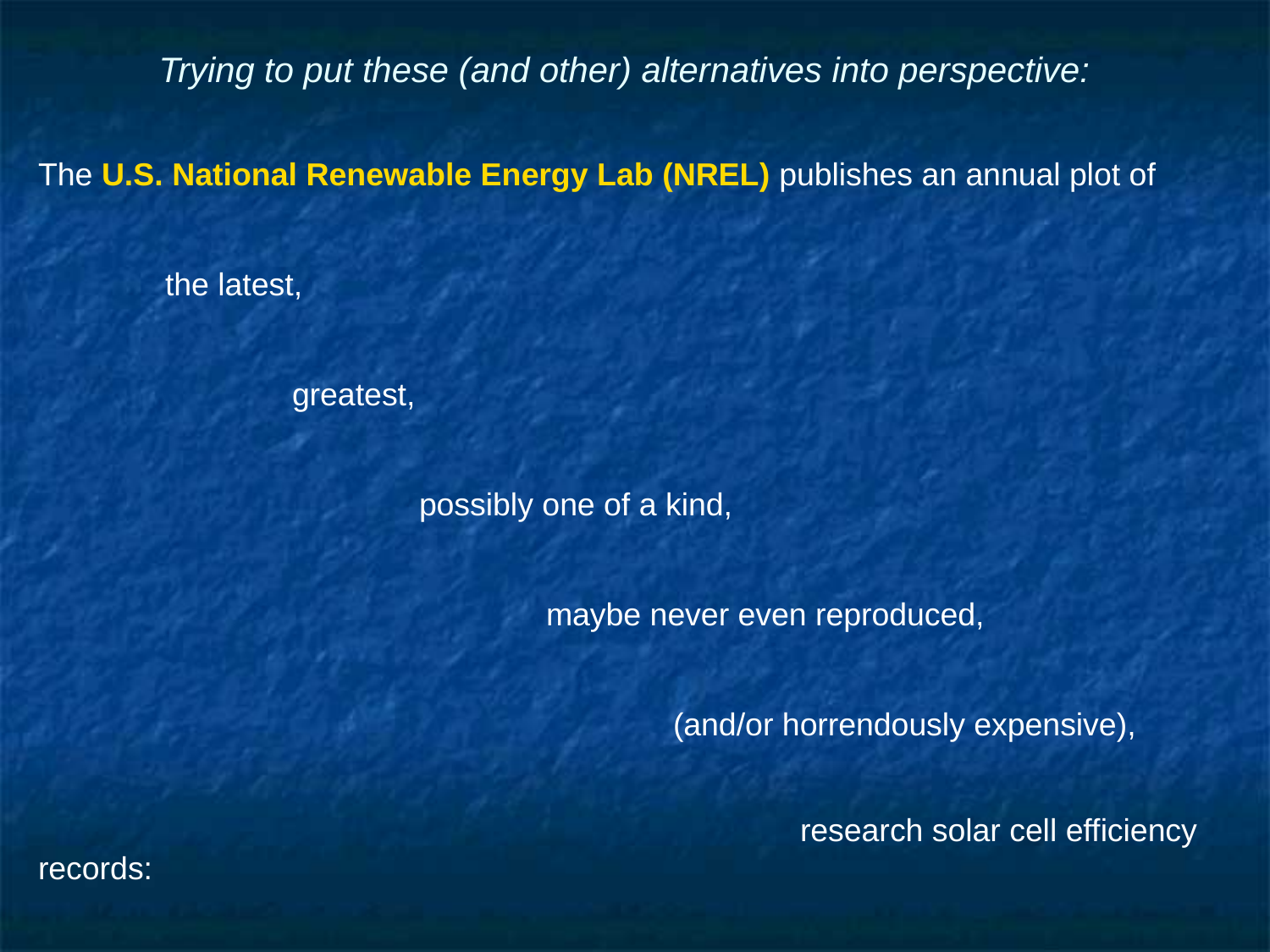

# Trying to put these (and other) alternatives into perspective:
The U.S. National Renewable Energy Lab (NREL) publishes an annual plot of

	the latest,

		greatest,

			possibly one of a kind,

				maybe never even reproduced,

					(and/or horrendously expensive),

						research solar cell efficiency records: